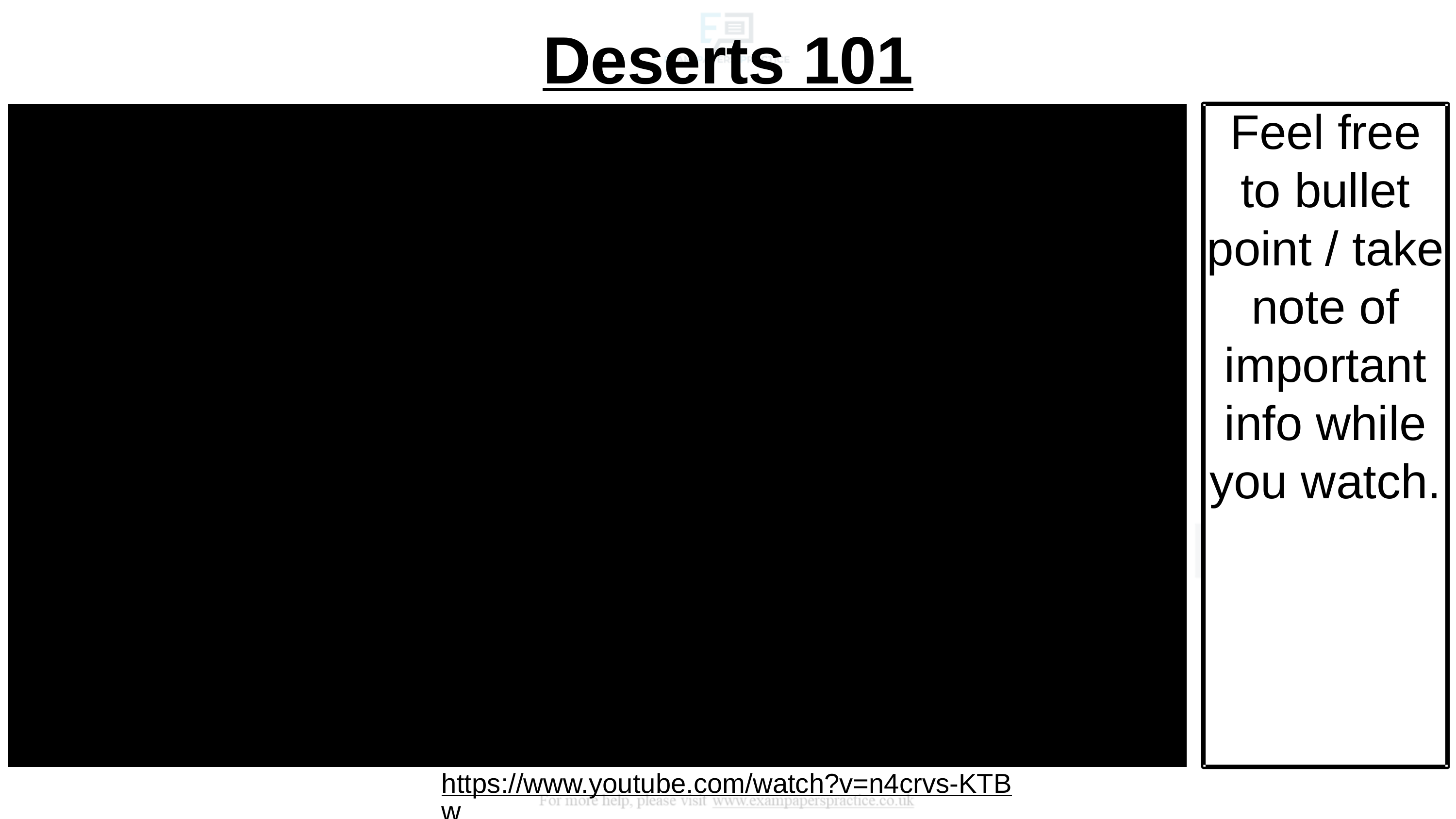

Deserts 101

Feel free to bullet point / take note of important info while you watch.

https://www.youtube.com/watch?v=n4crvs-KTBw